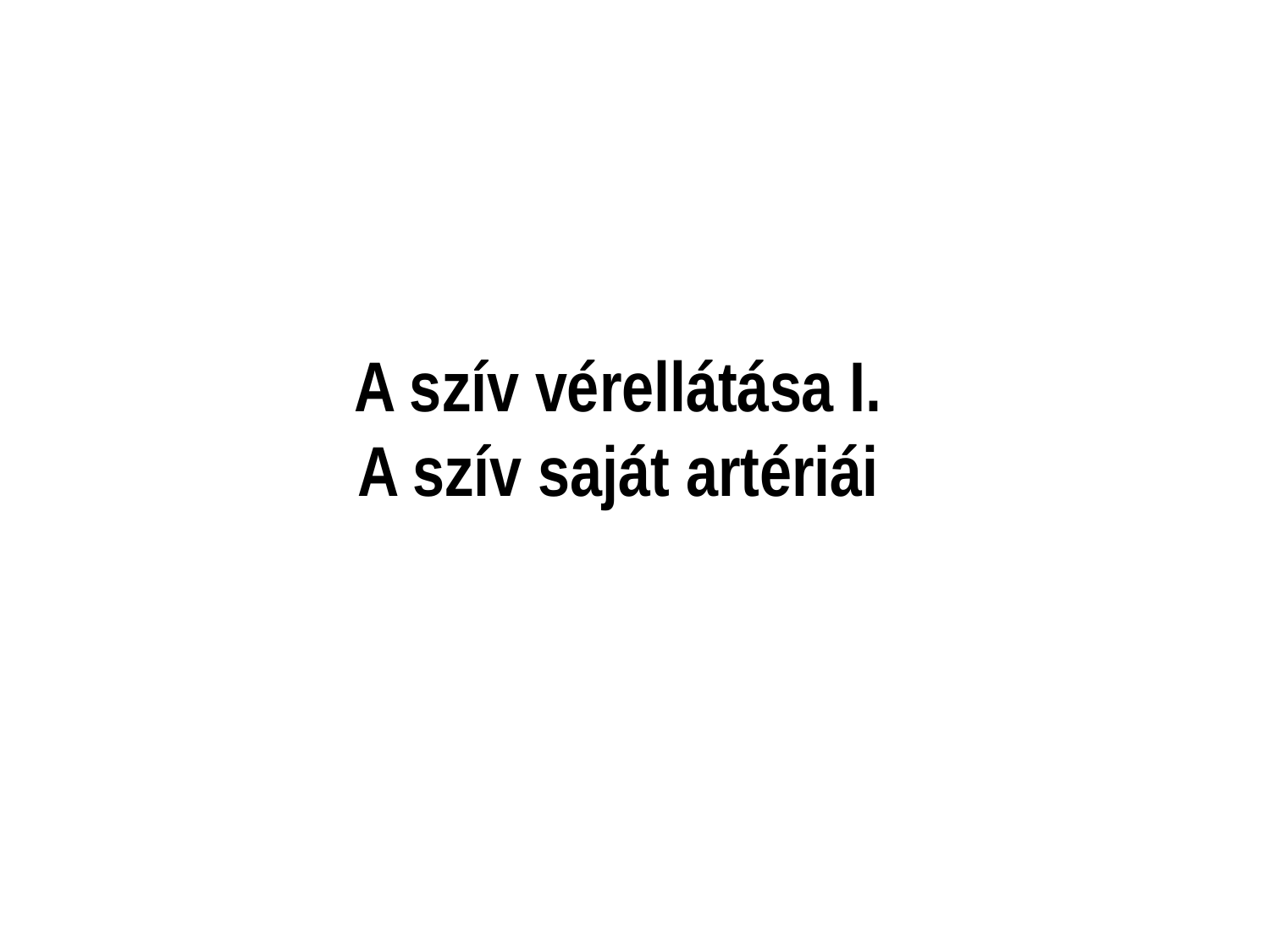

A szív vérellátása I.
A szív saját artériái